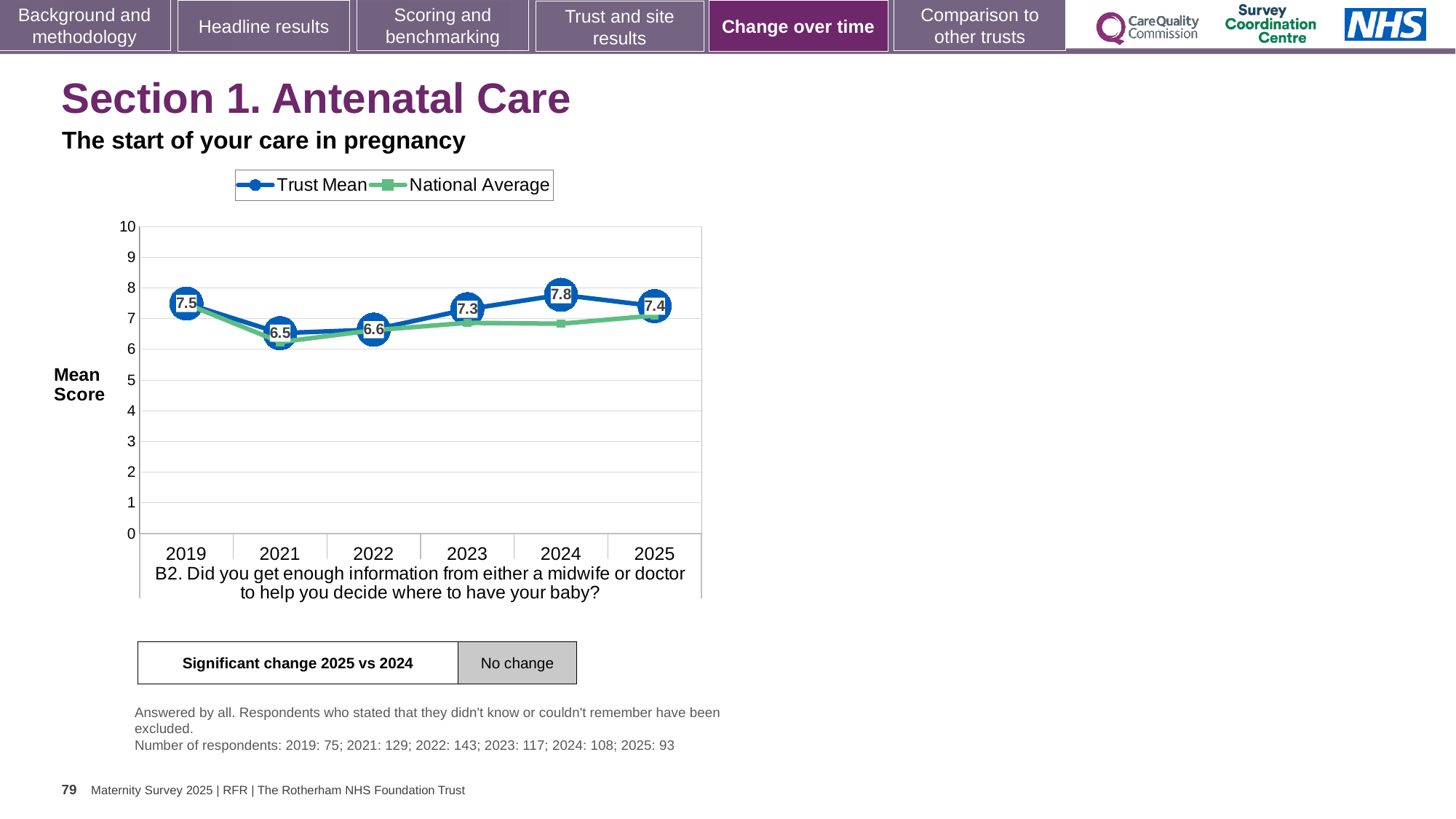

# Section 1. Antenatal Care
The start of your care in pregnancy

### Chart

| Category | Trust Mean | National Average |
|---|---|---|
| 2019 | 7.490527538370368 | 7.475126201481198 |
| 2021 | 6.525829153246897 | 6.236778383557825 |
| 2022 | 6.639510323449344 | 6.620241525786769 |
| 2023 | 7.303221596231142 | 6.861793233131625 |
| 2024 | 7.775208526366891 | 6.831919193127868 |
| 2025 | 7.406407676616673 | 7.098412110998328 |
| Significant change 2025 vs 2024 | No change |
| --- | --- |
Answered by all. Respondents who stated that they didn't know or couldn't remember have been excluded.
Number of respondents: 2019: 75; 2021: 129; 2022: 143; 2023: 117; 2024: 108; 2025: 93

79